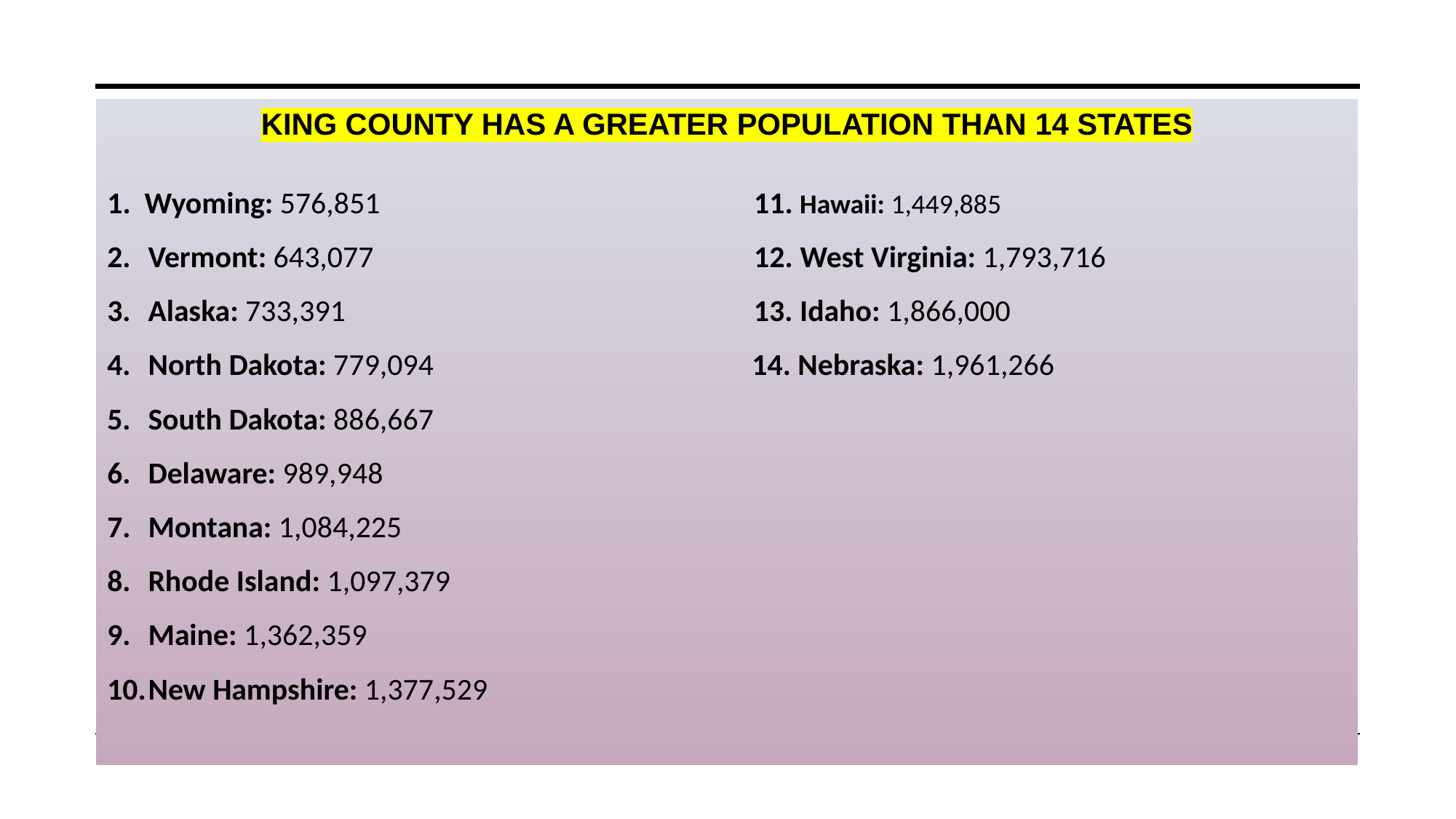

KING COUNTY HAS A GREATER POPULATION THAN 14 STATES

1.  Wyoming: 576,851                                                      11. Hawaii: 1,449,885
Vermont: 643,077                                                       12. West Virginia: 1,793,716
Alaska: 733,391                                                           13. Idaho: 1,866,000
North Dakota: 779,094                                              14. Nebraska: 1,961,266
South Dakota: 886,667
Delaware: 989,948
Montana: 1,084,225
Rhode Island: 1,097,379
Maine: 1,362,359
New Hampshire: 1,377,529